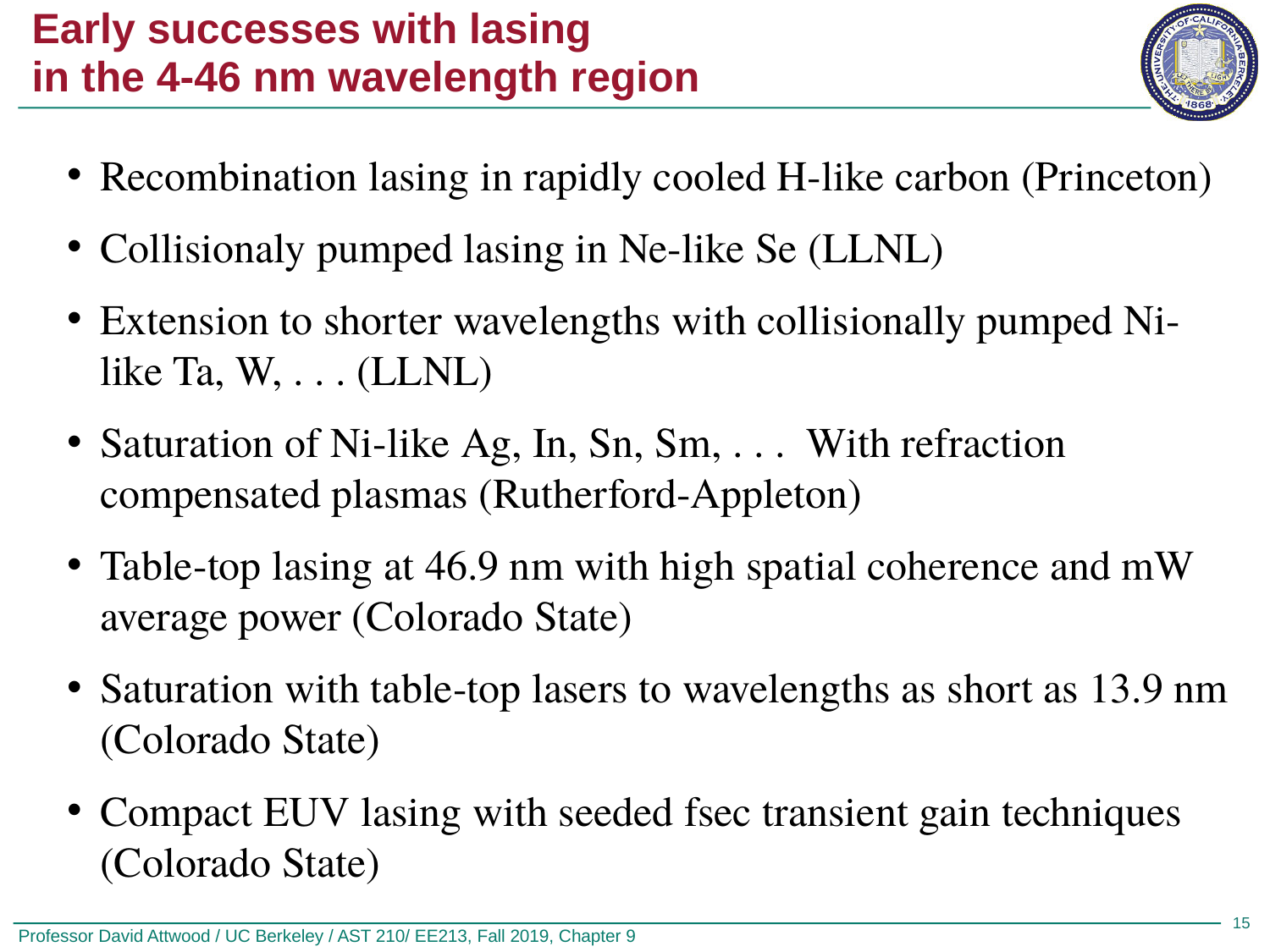

# Early successes with lasing in the 4-46 nm wavelength region
Recombination lasing in rapidly cooled H-like carbon (Princeton)
Collisionaly pumped lasing in Ne-like Se (LLNL)
Extension to shorter wavelengths with collisionally pumped Ni-like Ta, W, . . . (LLNL)
Saturation of Ni-like Ag, In, Sn, Sm, . . .  With refraction compensated plasmas (Rutherford-Appleton)
Table-top lasing at 46.9 nm with high spatial coherence and mW average power (Colorado State)
Saturation with table-top lasers to wavelengths as short as 13.9 nm (Colorado State)
Compact EUV lasing with seeded fsec transient gain techniques (Colorado State)
15